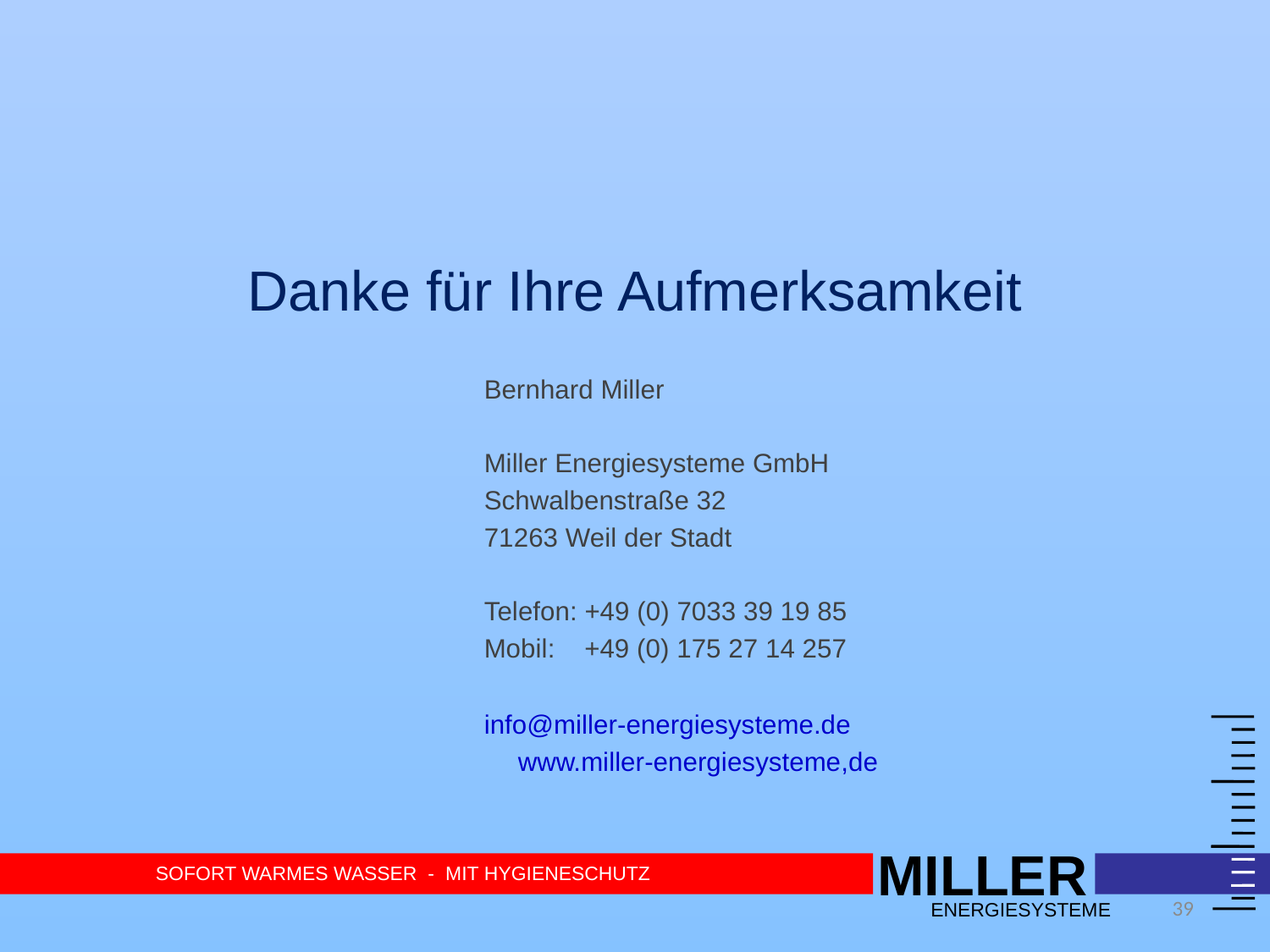

# Danke für Ihre Aufmerksamkeit
Bernhard Miller

Miller Energiesysteme GmbH
Schwalbenstraße 32
71263 Weil der Stadt

Telefon: +49 (0) 7033 39 19 85
Mobil:    +49 (0) 175 27 14 257

info@miller-energiesysteme.de
	 www.miller-energiesysteme,de

MILLER

SOFORT WARMES WASSER  -  MIT HYGIENESCHUTZ
ENERGIESYSTEME
39